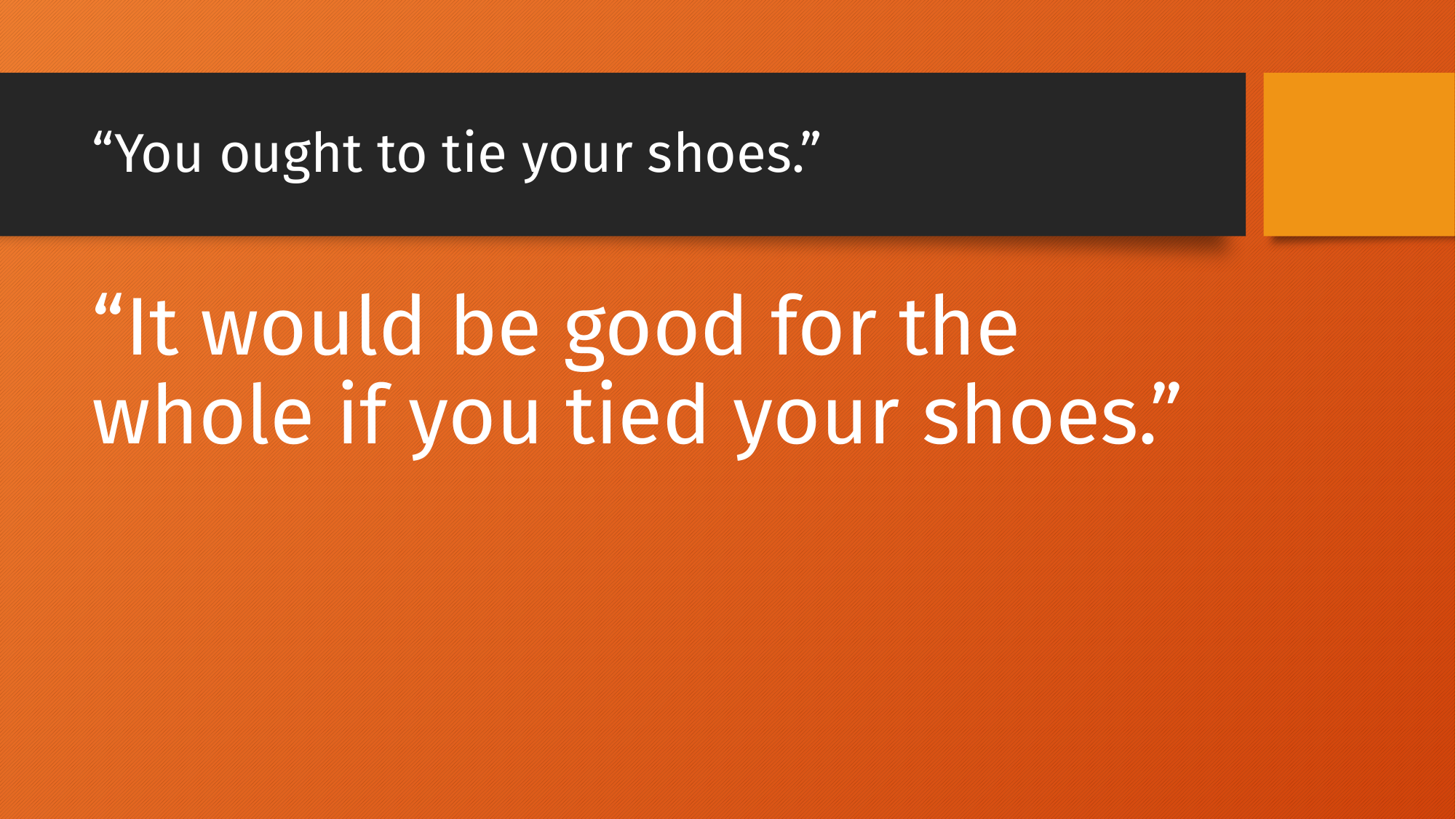

# “You ought to tie your shoes.”
“It would be good for the whole if you tied your shoes.”